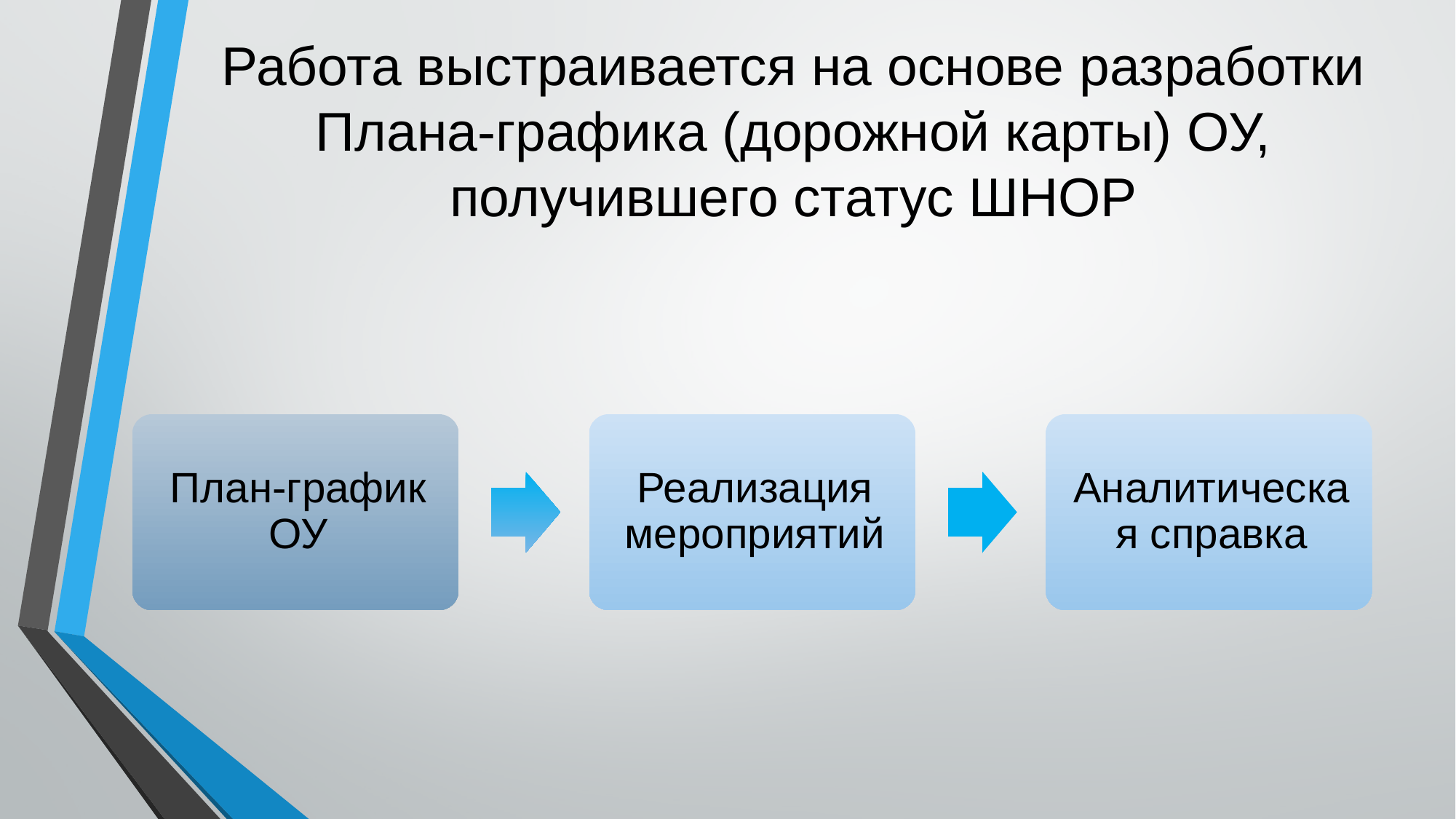

# Работа выстраивается на основе разработки Плана-графика (дорожной карты) ОУ, получившего статус ШНОР
План-график ОУ

Реализация мероприятий

Аналитическая справка